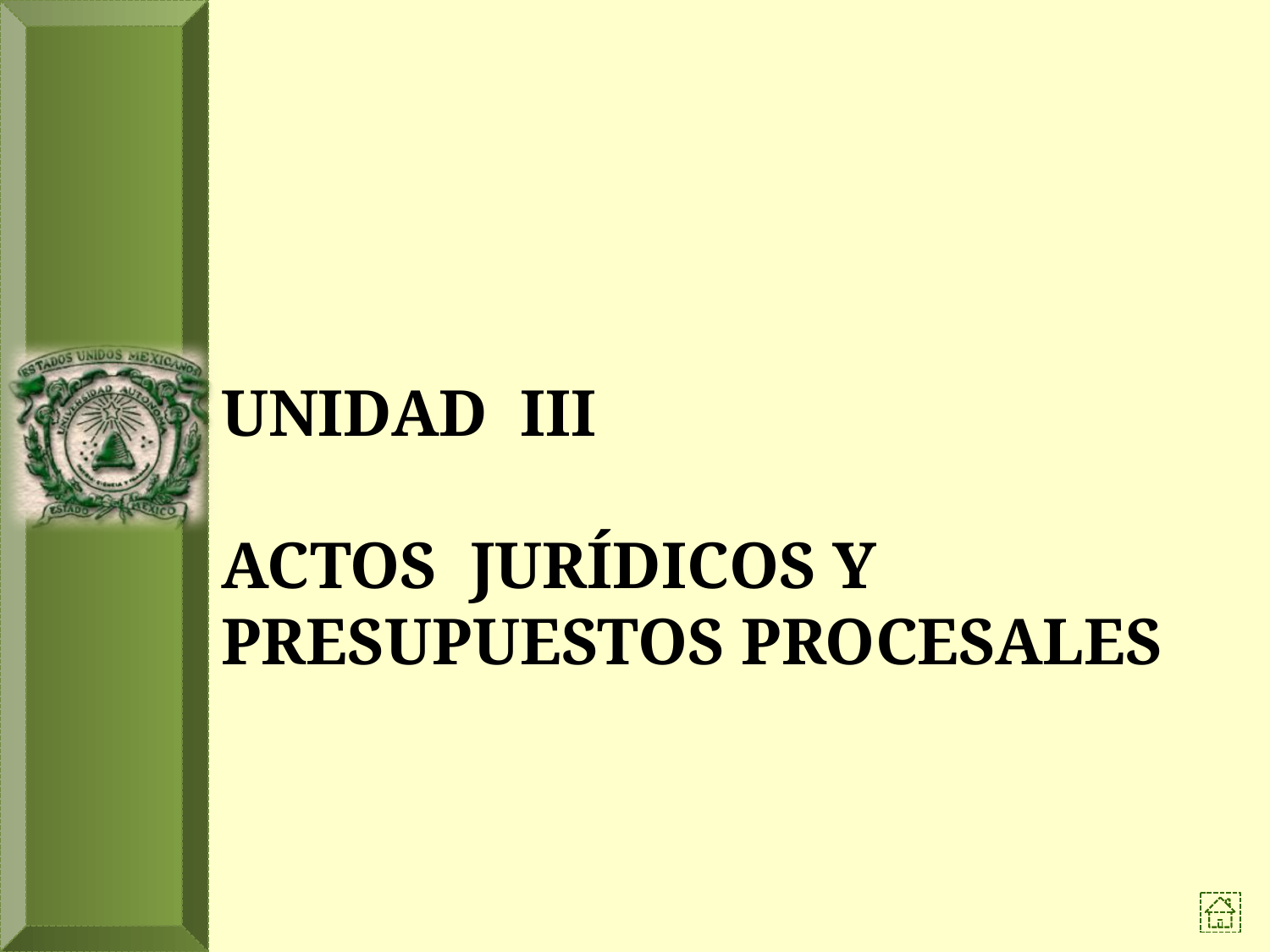

# UNIDAD  III ACTOS  JURÍDICOS Y PRESUPUESTOS procesALES